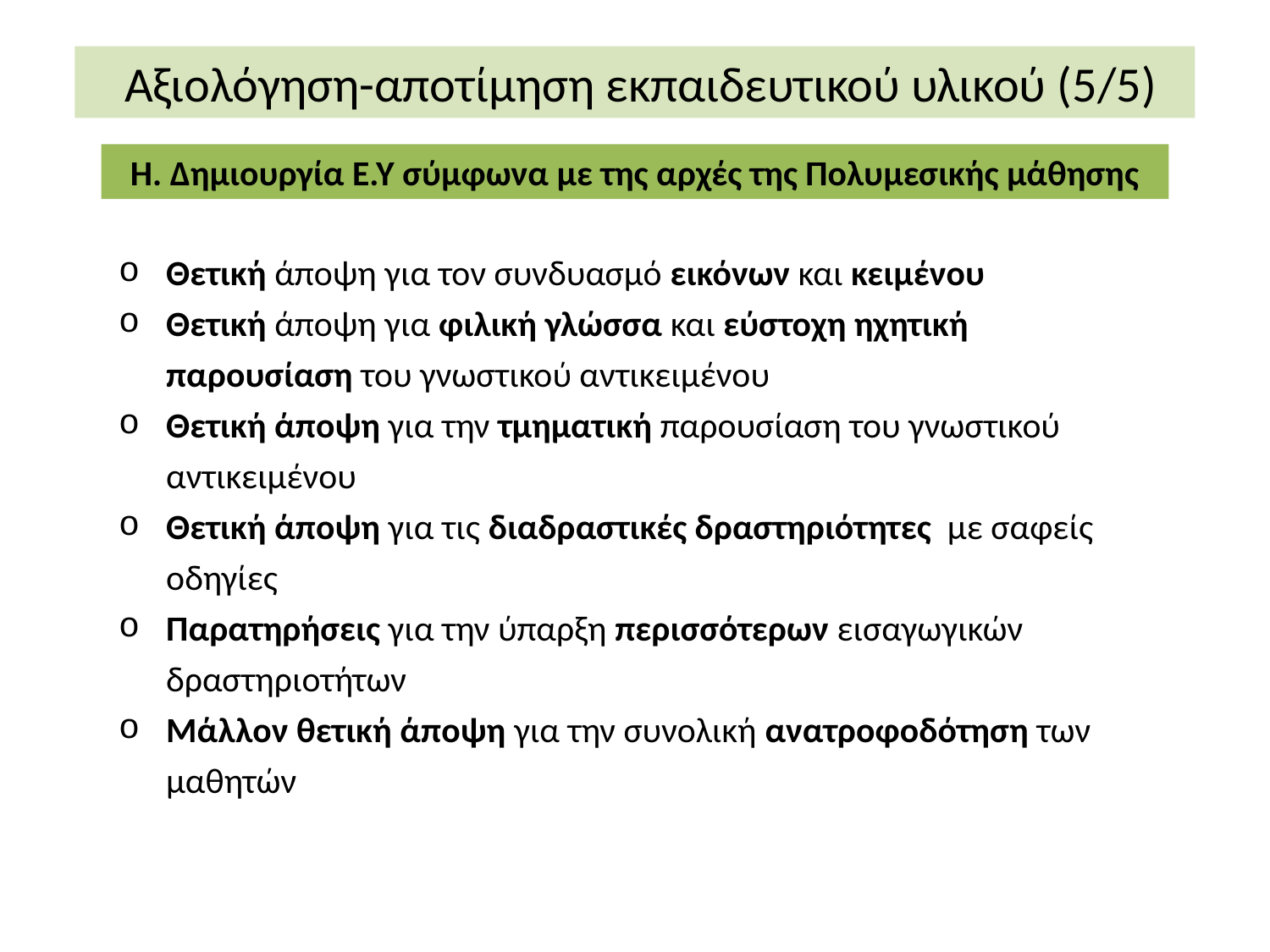

Αξιολόγηση-αποτίμηση εκπαιδευτικού υλικού (5/5)
Η. Δημιουργία Ε.Υ σύμφωνα με της αρχές της Πολυμεσικής μάθησης
Θετική άποψη για τον συνδυασμό εικόνων και κειμένου
Θετική άποψη για φιλική γλώσσα και εύστοχη ηχητική παρουσίαση του γνωστικού αντικειμένου
Θετική άποψη για την τμηματική παρουσίαση του γνωστικού αντικειμένου
Θετική άποψη για τις διαδραστικές δραστηριότητες  με σαφείς οδηγίες
Παρατηρήσεις για την ύπαρξη περισσότερων εισαγωγικών δραστηριοτήτων
Μάλλον θετική άποψη για την συνολική ανατροφοδότηση των μαθητών